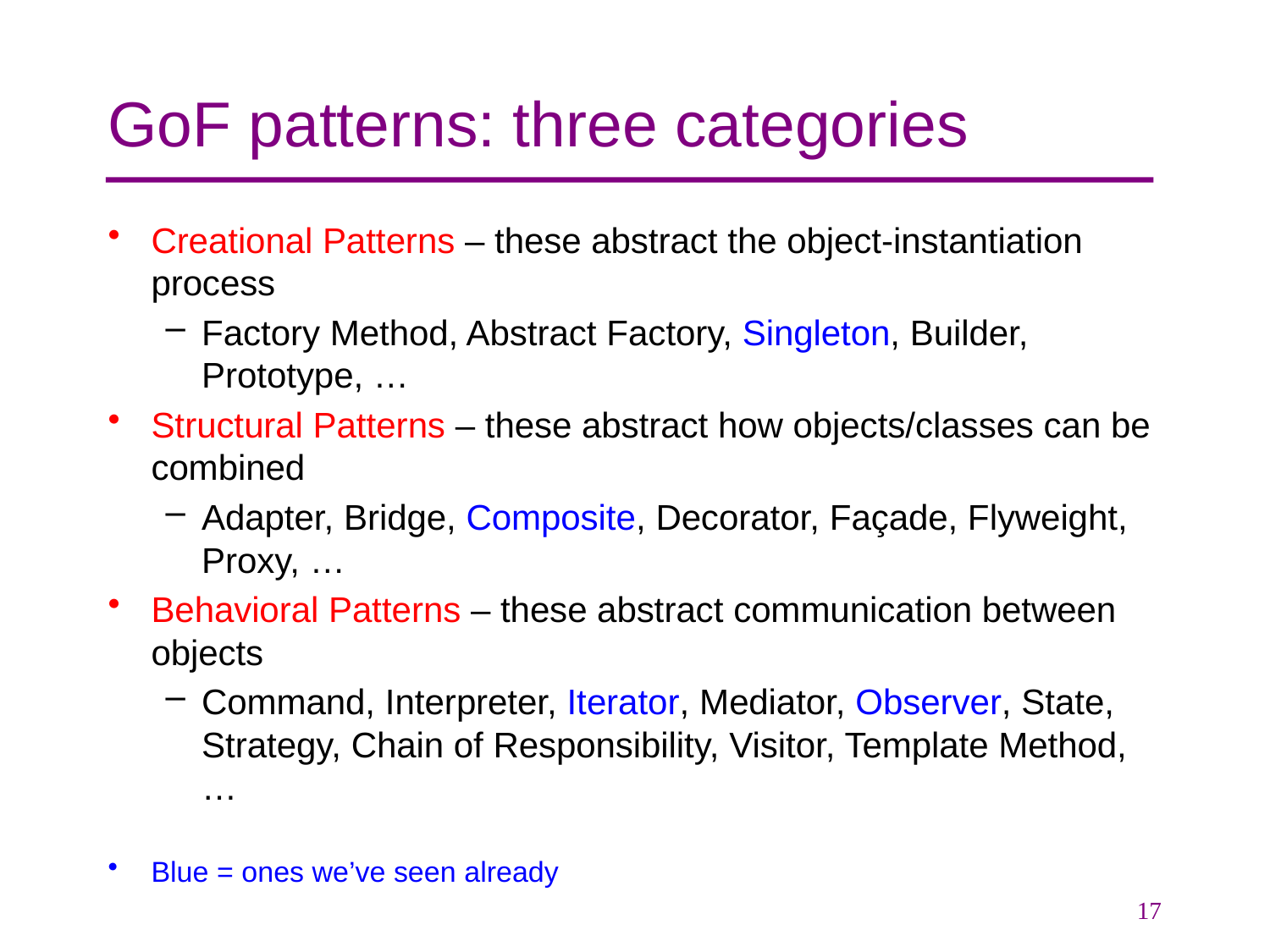

# GoF patterns: three categories
Creational Patterns – these abstract the object-instantiation process
Factory Method, Abstract Factory, Singleton, Builder, Prototype, …
Structural Patterns – these abstract how objects/classes can be combined
Adapter, Bridge, Composite, Decorator, Façade, Flyweight, Proxy, …
Behavioral Patterns – these abstract communication between objects
Command, Interpreter, Iterator, Mediator, Observer, State, Strategy, Chain of Responsibility, Visitor, Template Method, …

Blue = ones we’ve seen already
17